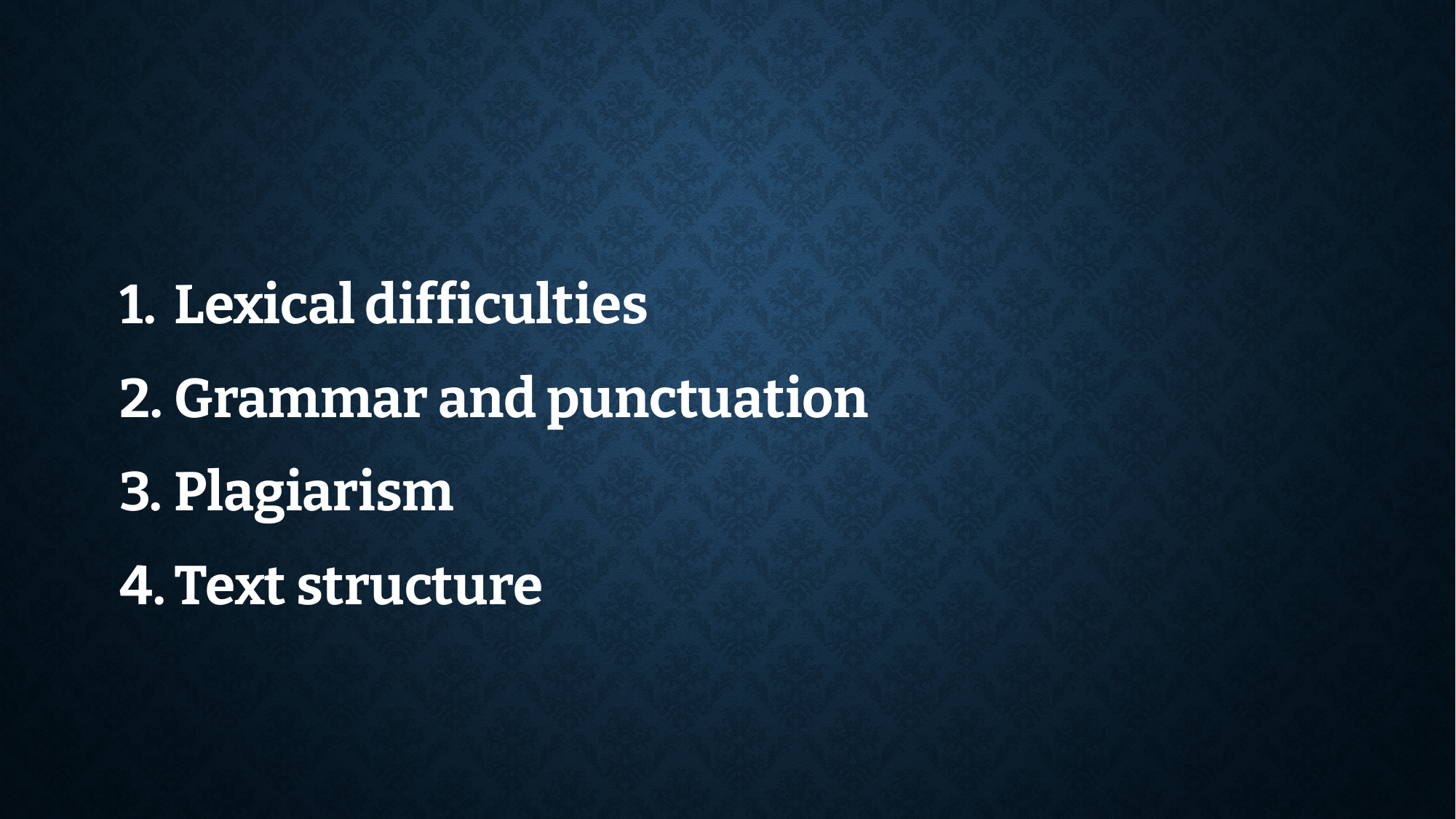

Lexical difficulties
Grammar and punctuation
Plagiarism
Text structure